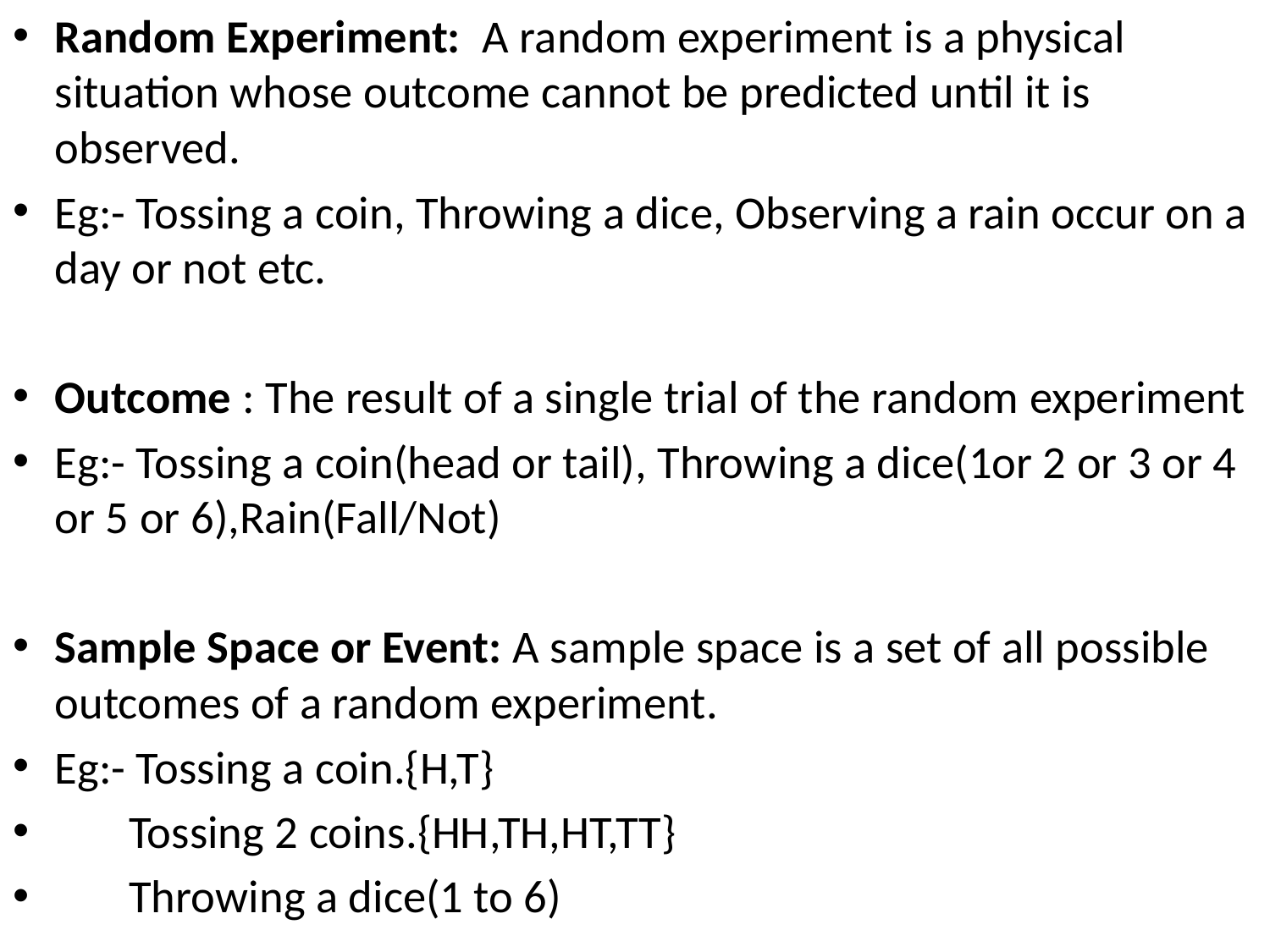

Random Experiment:  A random experiment is a physical situation whose outcome cannot be predicted until it is observed.
Eg:- Tossing a coin, Throwing a dice, Observing a rain occur on a day or not etc.

Outcome : The result of a single trial of the random experiment
Eg:- Tossing a coin(head or tail), Throwing a dice(1or 2 or 3 or 4 or 5 or 6),Rain(Fall/Not)

Sample Space or Event: A sample space is a set of all possible outcomes of a random experiment.
Eg:- Tossing a coin.{H,T}
       Tossing 2 coins.{HH,TH,HT,TT}
       Throwing a dice(1 to 6)